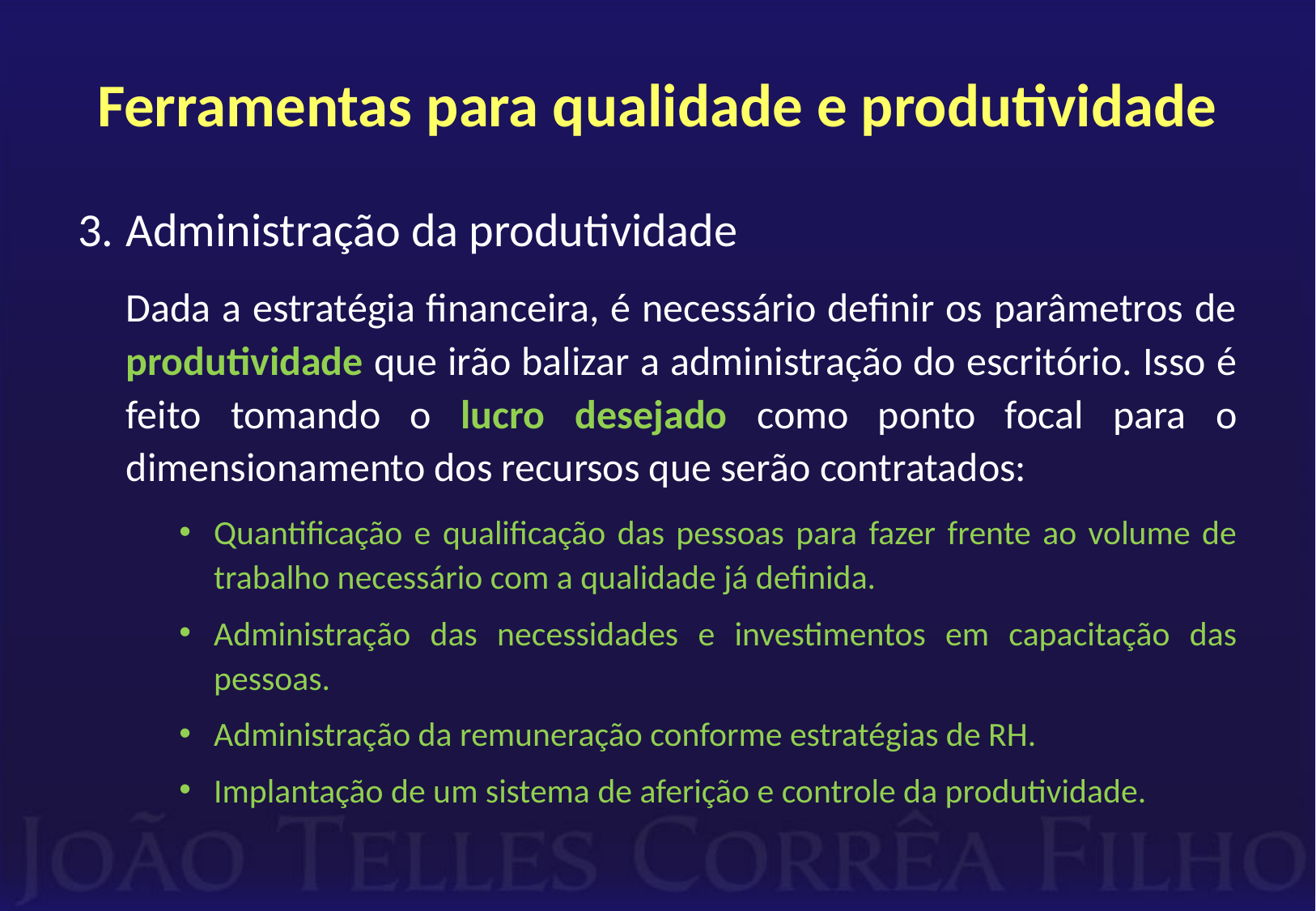

# Ferramentas para qualidade e produtividade
Administração da produtividade
Dada a estratégia financeira, é necessário definir os parâmetros de produtividade que irão balizar a administração do escritório. Isso é feito tomando o lucro desejado como ponto focal para o dimensionamento dos recursos que serão contratados:
Quantificação e qualificação das pessoas para fazer frente ao volume de trabalho necessário com a qualidade já definida.
Administração das necessidades e investimentos em capacitação das pessoas.
Administração da remuneração conforme estratégias de RH.
Implantação de um sistema de aferição e controle da produtividade.